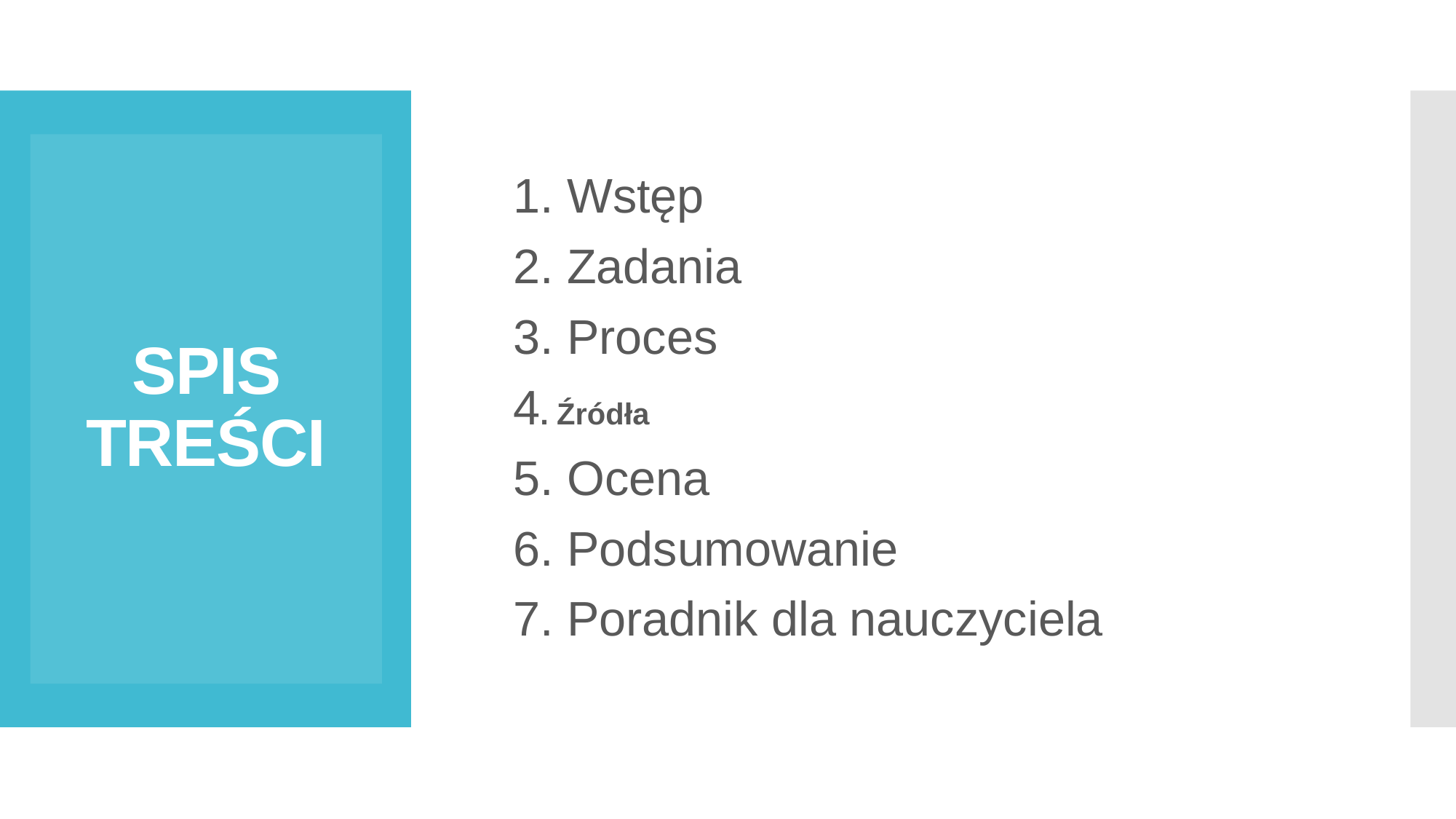

1. Wstęp
   2. Zadania
   3. Proces
   4. Źródła
   5. Ocena
   6. Podsumowanie
   7. Poradnik dla nauczyciela
# SPIS TREŚCI